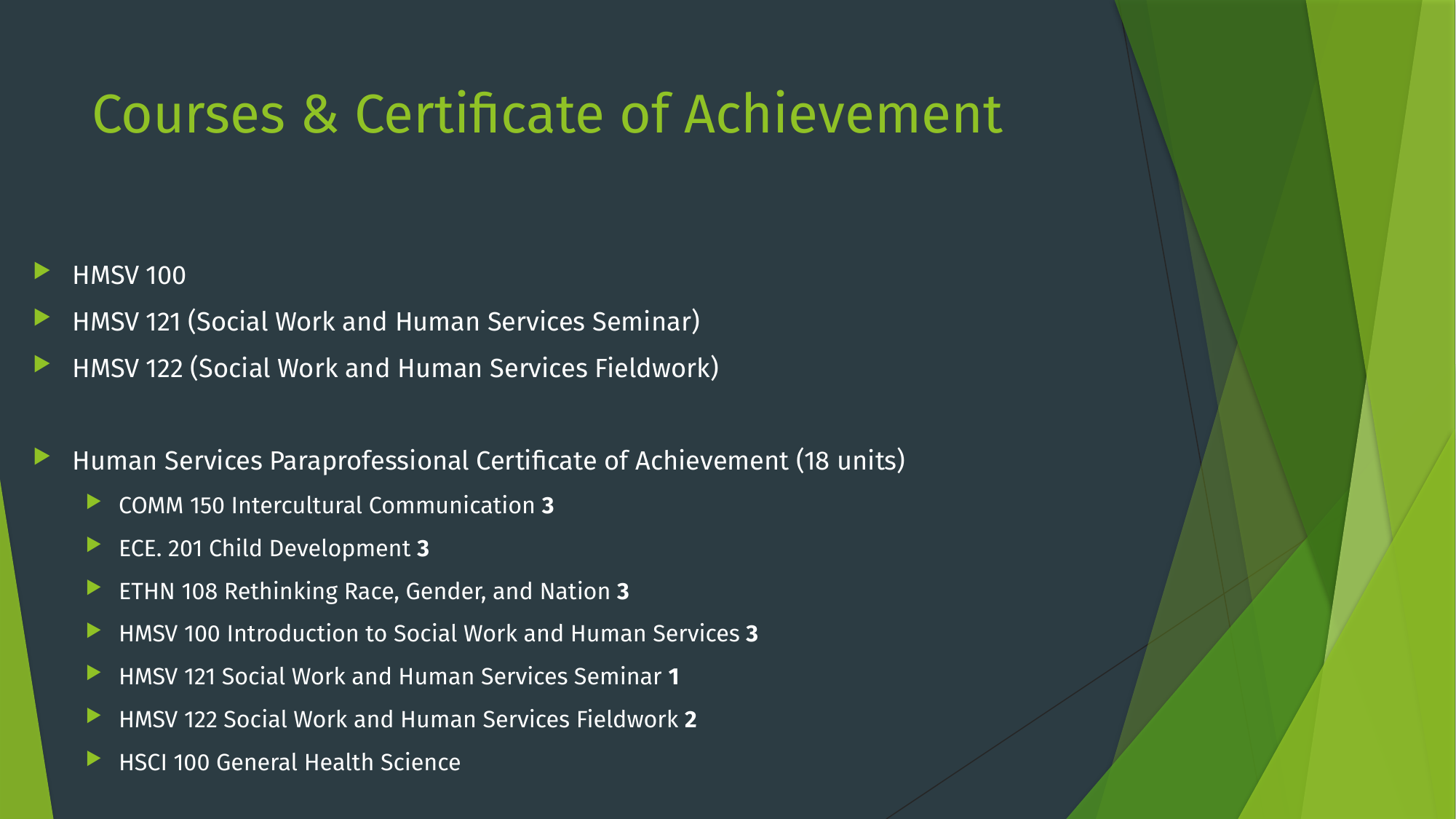

# Courses & Certificate of Achievement
HMSV 100
HMSV 121 (Social Work and Human Services Seminar)
HMSV 122 (Social Work and Human Services Fieldwork)

Human Services Paraprofessional Certificate of Achievement (18 units)
COMM 150 Intercultural Communication 3
ECE. 201 Child Development 3
ETHN 108 Rethinking Race, Gender, and Nation 3
HMSV 100 Introduction to Social Work and Human Services 3
HMSV 121 Social Work and Human Services Seminar 1
HMSV 122 Social Work and Human Services Fieldwork 2
HSCI 100 General Health Science